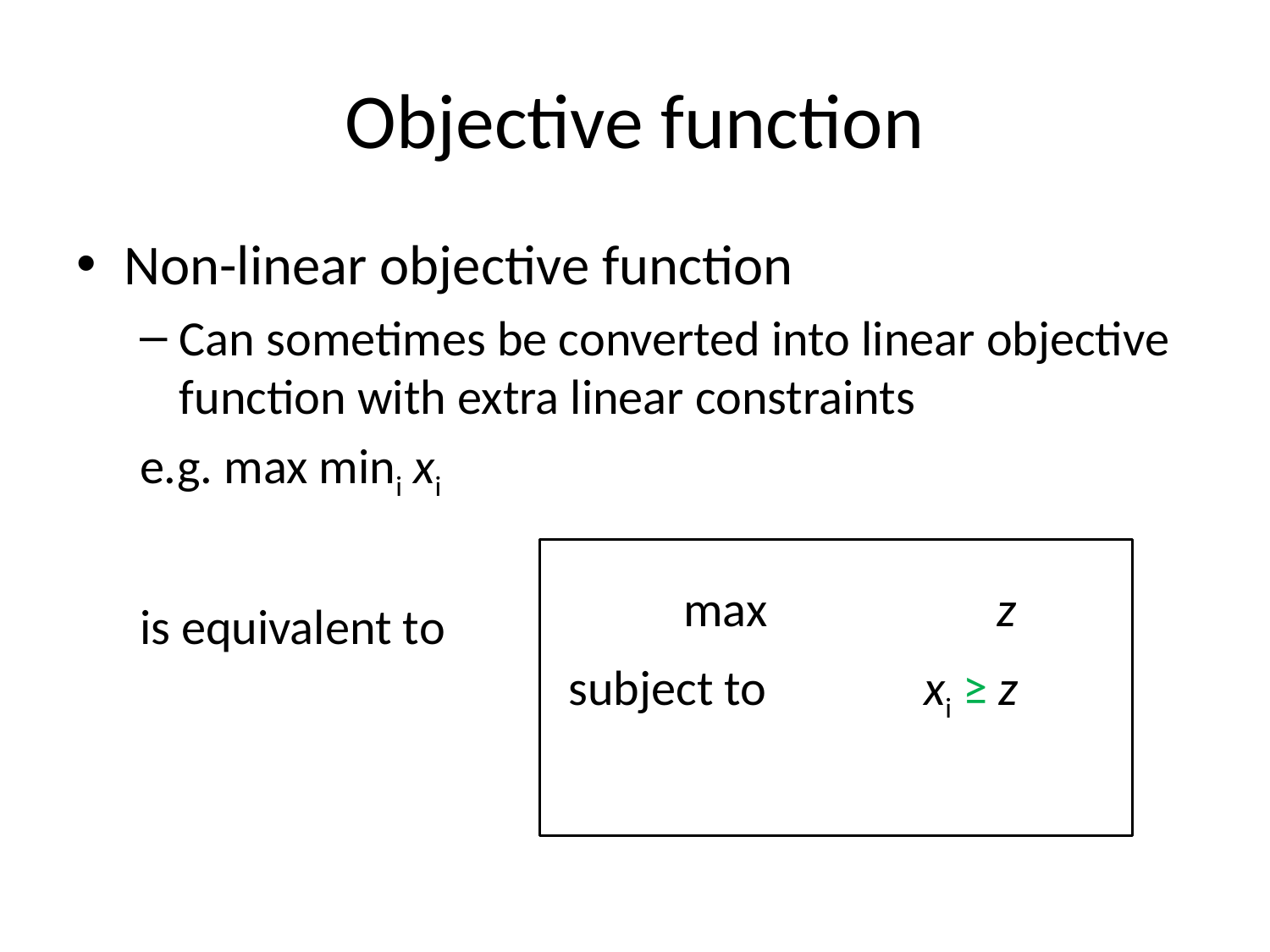

# Objective function
Non-linear objective function
Can sometimes be converted into linear objective function with extra linear constraints
e.g. max mini xi

is equivalent to

max
z
subject to
xi ≥ z